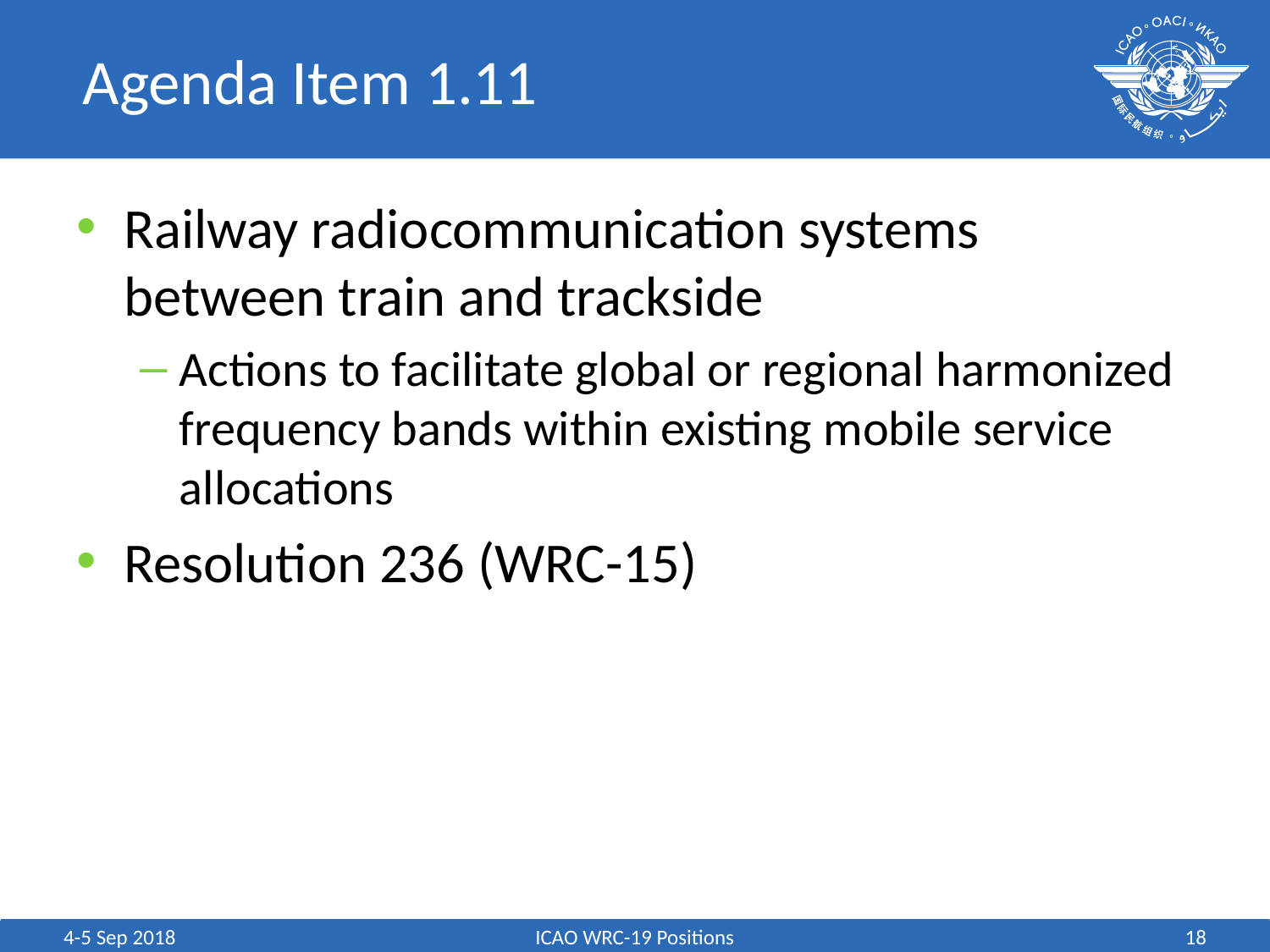

# Agenda Item 1.11
Railway radiocommunication systems between train and trackside
Actions to facilitate global or regional harmonized frequency bands within existing mobile service allocations
Resolution 236 (WRC-15)
4-5 Sep 2018
ICAO WRC-19 Positions
18